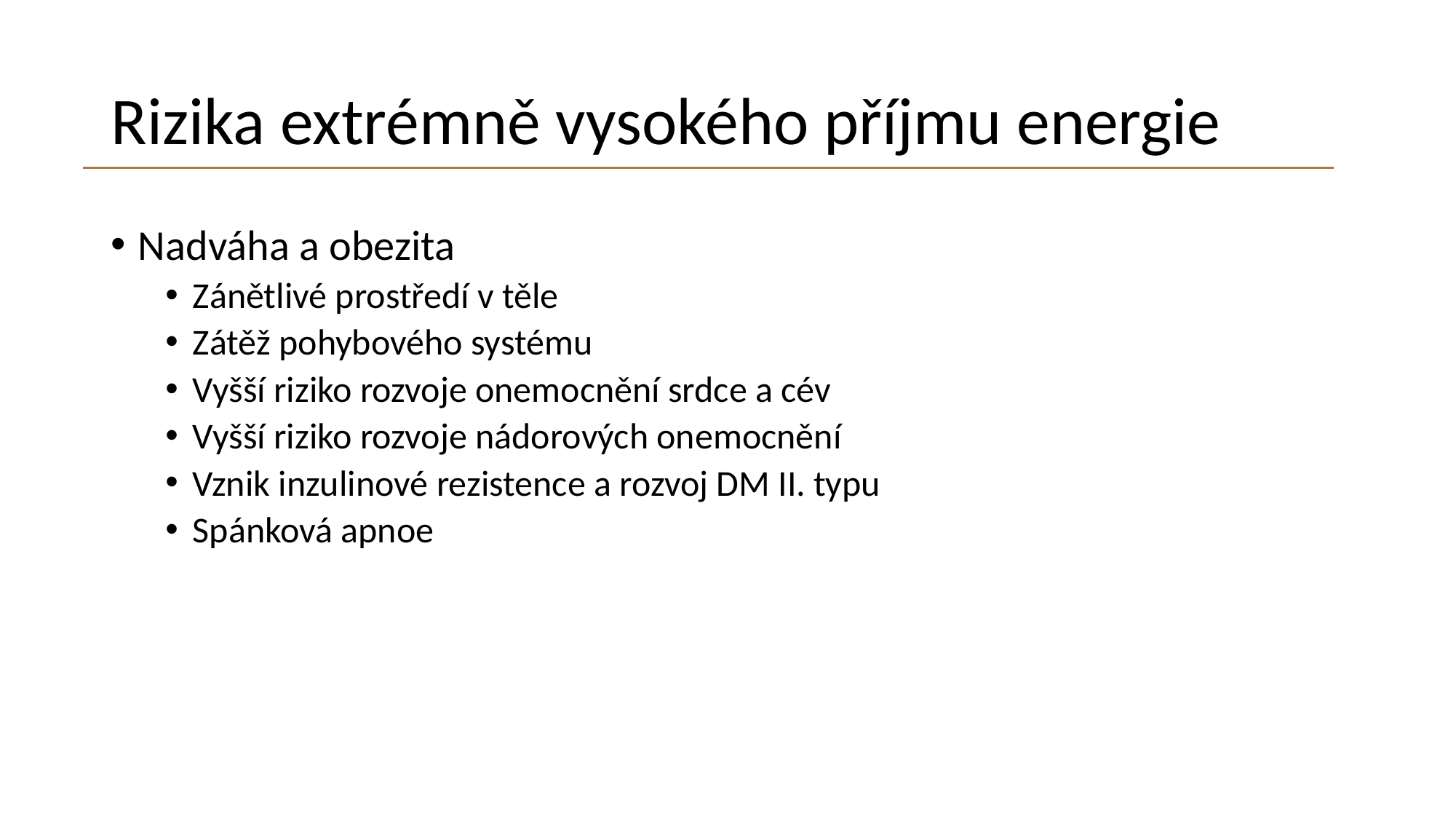

# Rizika extrémně vysokého příjmu energie
Nadváha a obezita
Zánětlivé prostředí v těle
Zátěž pohybového systému
Vyšší riziko rozvoje onemocnění srdce a cév
Vyšší riziko rozvoje nádorových onemocnění
Vznik inzulinové rezistence a rozvoj DM II. typu
Spánková apnoe